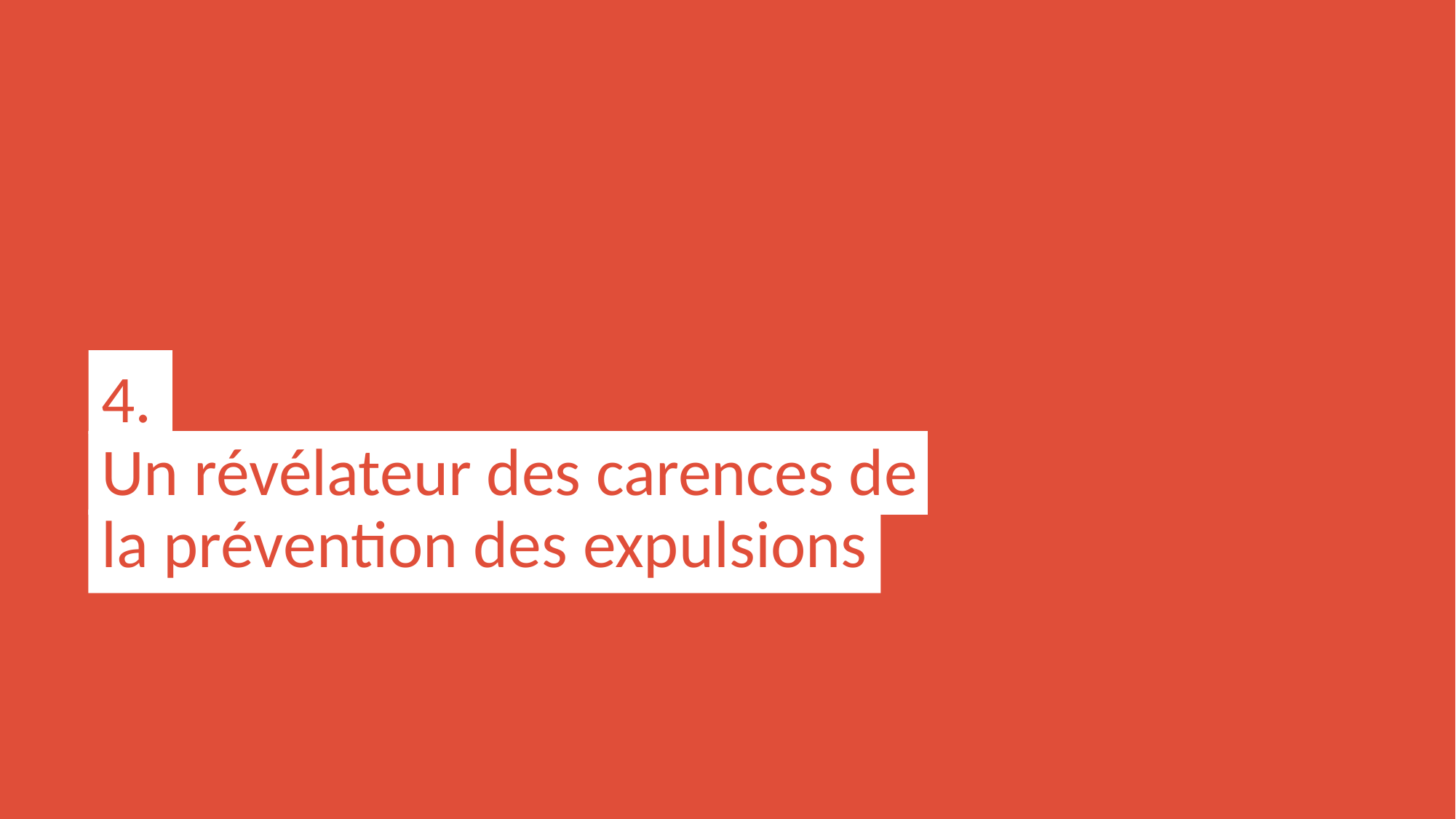

4.

Un révélateur des carences de la prévention des expulsions